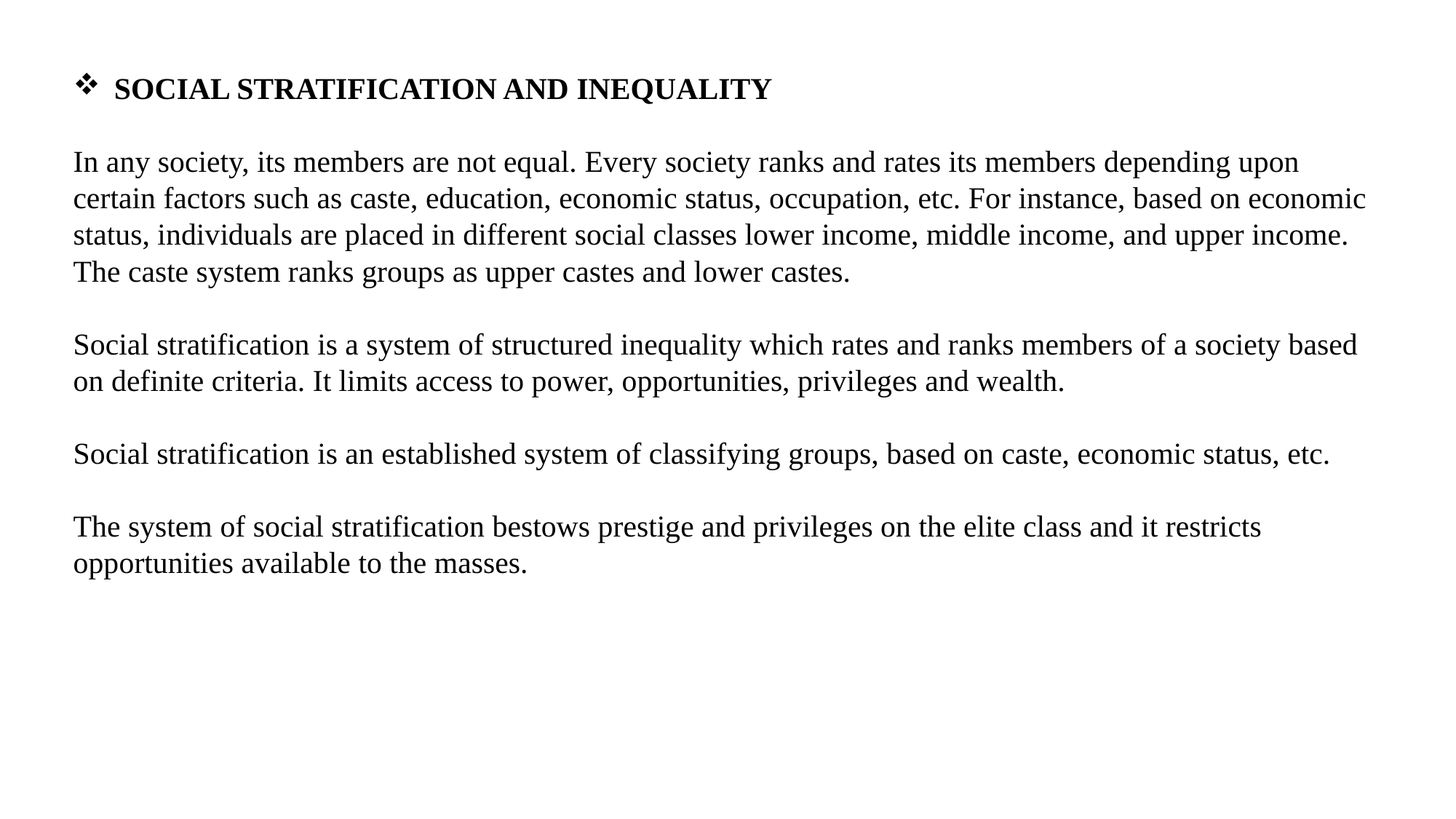

SOCIAL STRATIFICATION AND INEQUALITY

In any society, its members are not equal. Every society ranks and rates its members depending upon certain factors such as caste, education, economic status, occupation, etc. For instance, based on economic status, individuals are placed in different social classes lower income, middle income, and upper income. The caste system ranks groups as upper castes and lower castes.

Social stratification is a system of structured inequality which rates and ranks members of a society based on definite criteria. It limits access to power, opportunities, privileges and wealth.

Social stratification is an established system of classifying groups, based on caste, economic status, etc.

The system of social stratification bestows prestige and privileges on the elite class and it restricts opportunities available to the masses.